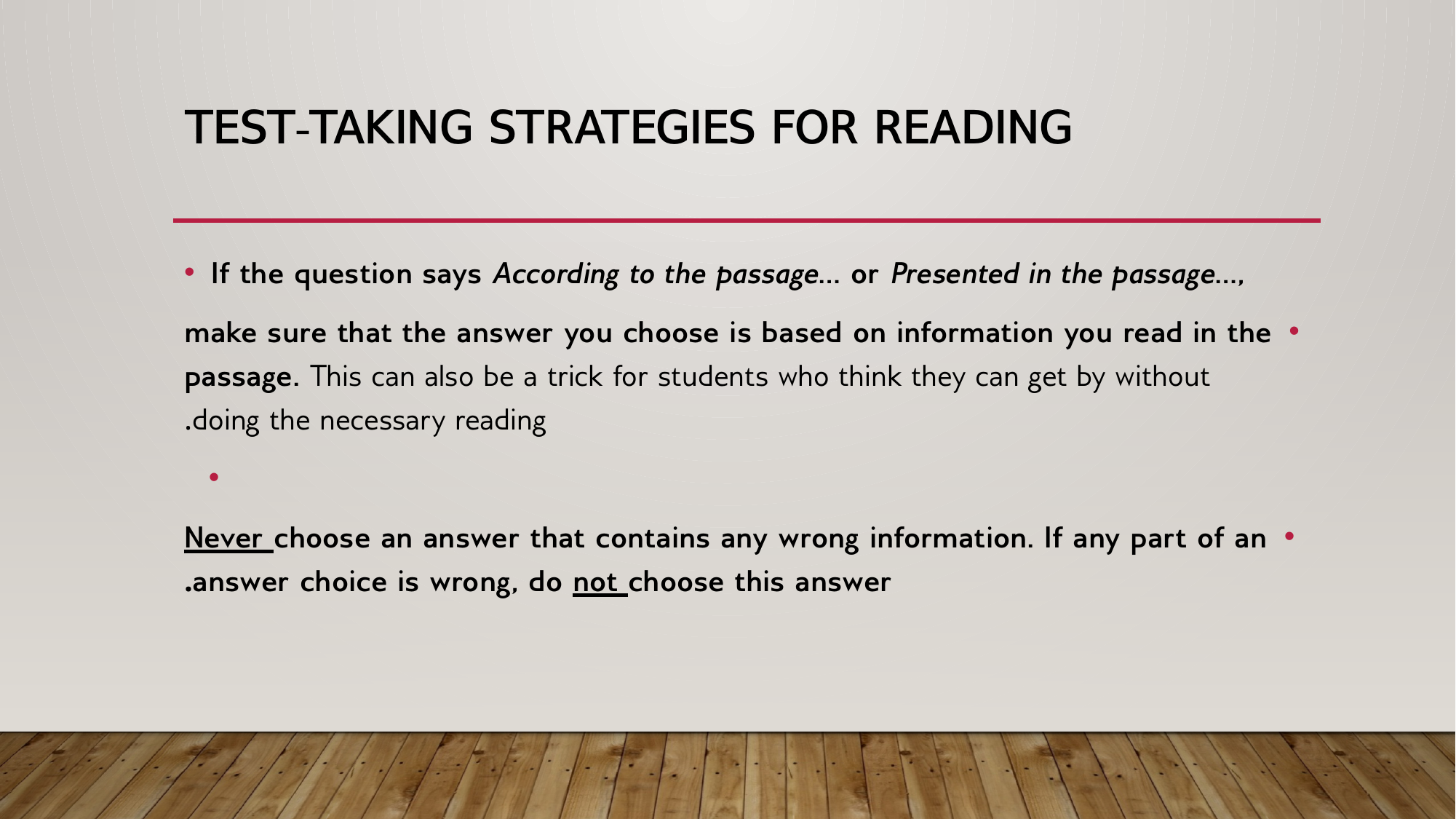

# TEST-TAKING STRATEGIES FOR READING
If the question says According to the passage… or Presented in the passage…,
make sure that the answer you choose is based on information you read in the passage. This can also be a trick for students who think they can get by without doing the necessary reading.

Never choose an answer that contains any wrong information. If any part of an answer choice is wrong, do not choose this answer.